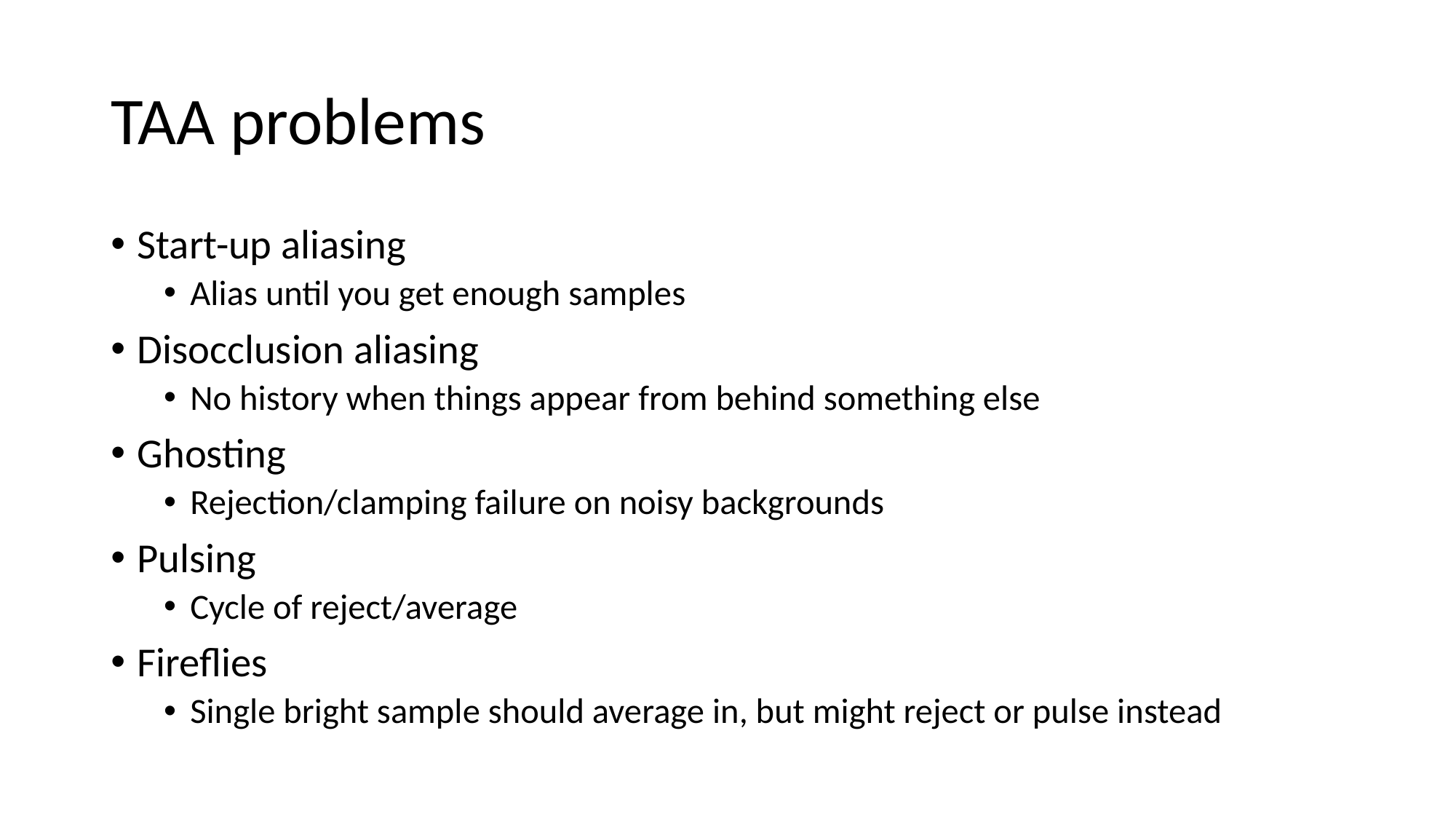

# TAA problems
Start-up aliasing
Alias until you get enough samples
Disocclusion aliasing
No history when things appear from behind something else
Ghosting
Rejection/clamping failure on noisy backgrounds
Pulsing
Cycle of reject/average
Fireflies
Single bright sample should average in, but might reject or pulse instead